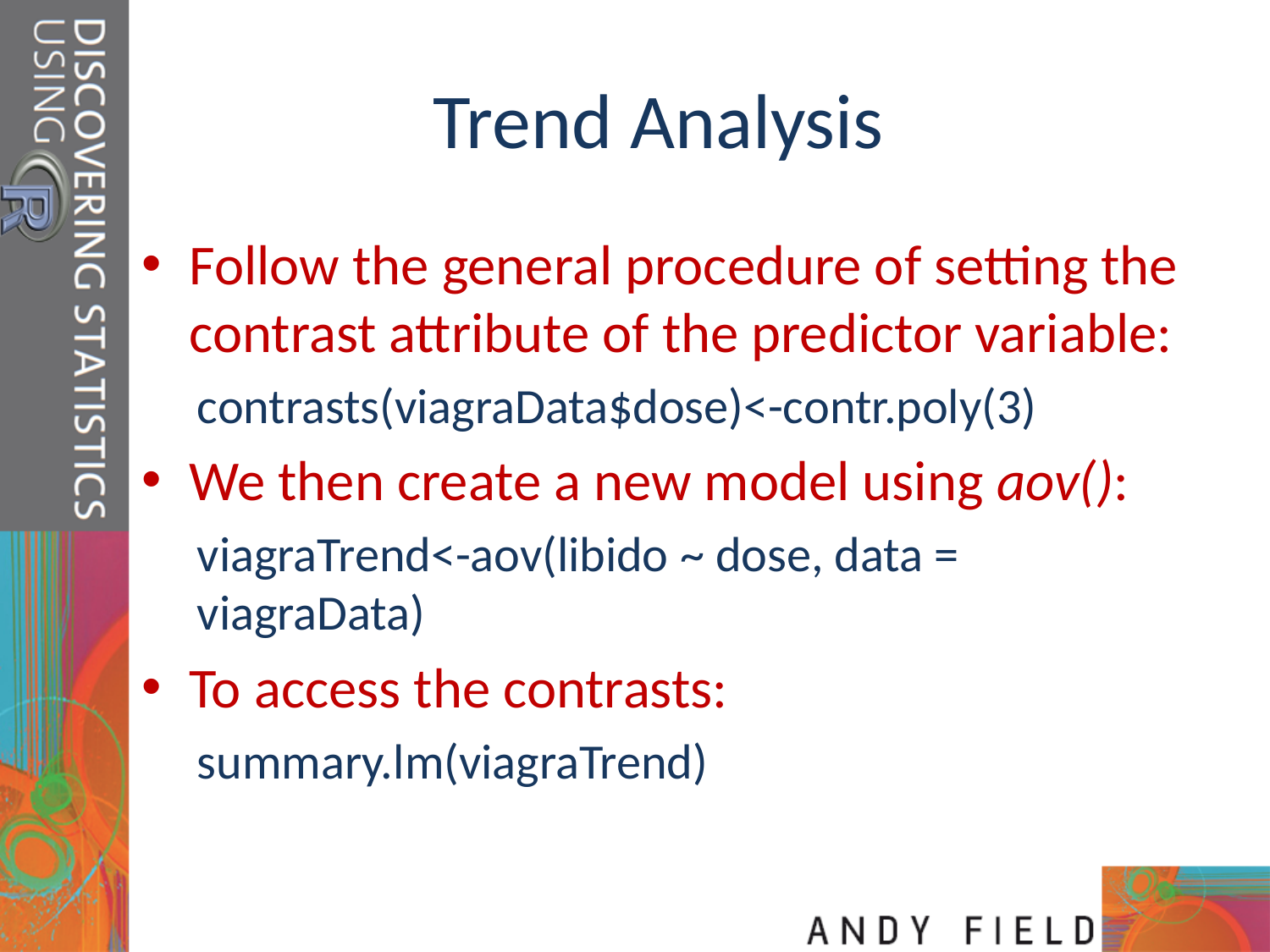

# Trend Analysis
Follow the general procedure of setting the contrast attribute of the predictor variable:
contrasts(viagraData$dose)<-contr.poly(3)
We then create a new model using aov():
viagraTrend<-aov(libido ~ dose, data = viagraData)
To access the contrasts:
summary.lm(viagraTrend)